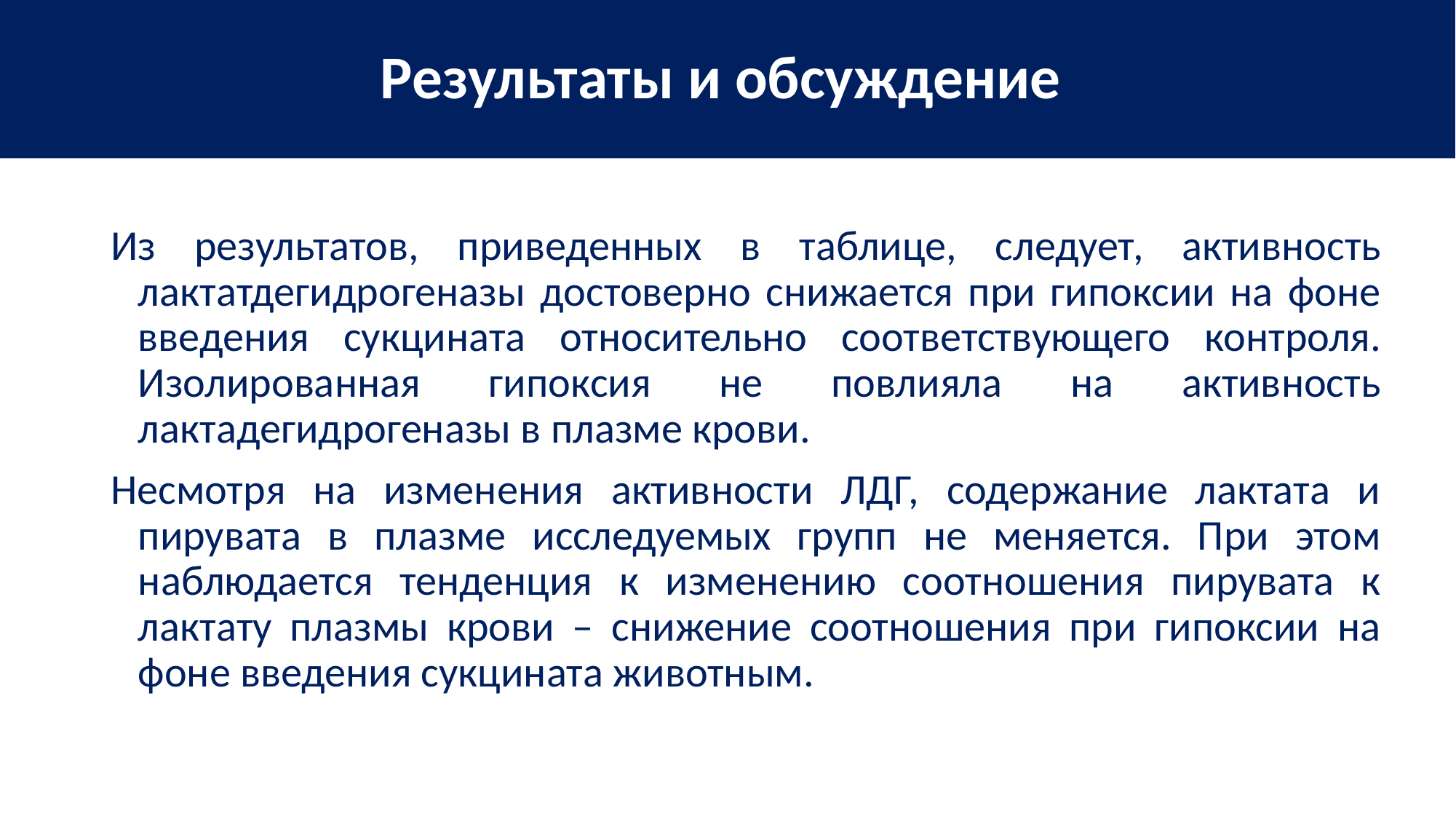

# Результаты и обсуждение
Из результатов, приведенных в таблице, следует, активность лактатдегидрогеназы достоверно снижается при гипоксии на фоне введения сукцината относительно соответствующего контроля. Изолированная гипоксия не повлияла на активность лактадегидрогеназы в плазме крови.
Несмотря на изменения активности ЛДГ, содержание лактата и пирувата в плазме исследуемых групп не меняется. При этом наблюдается тенденция к изменению соотношения пирувата к лактату плазмы крови – снижение соотношения при гипоксии на фоне введения сукцината животным.